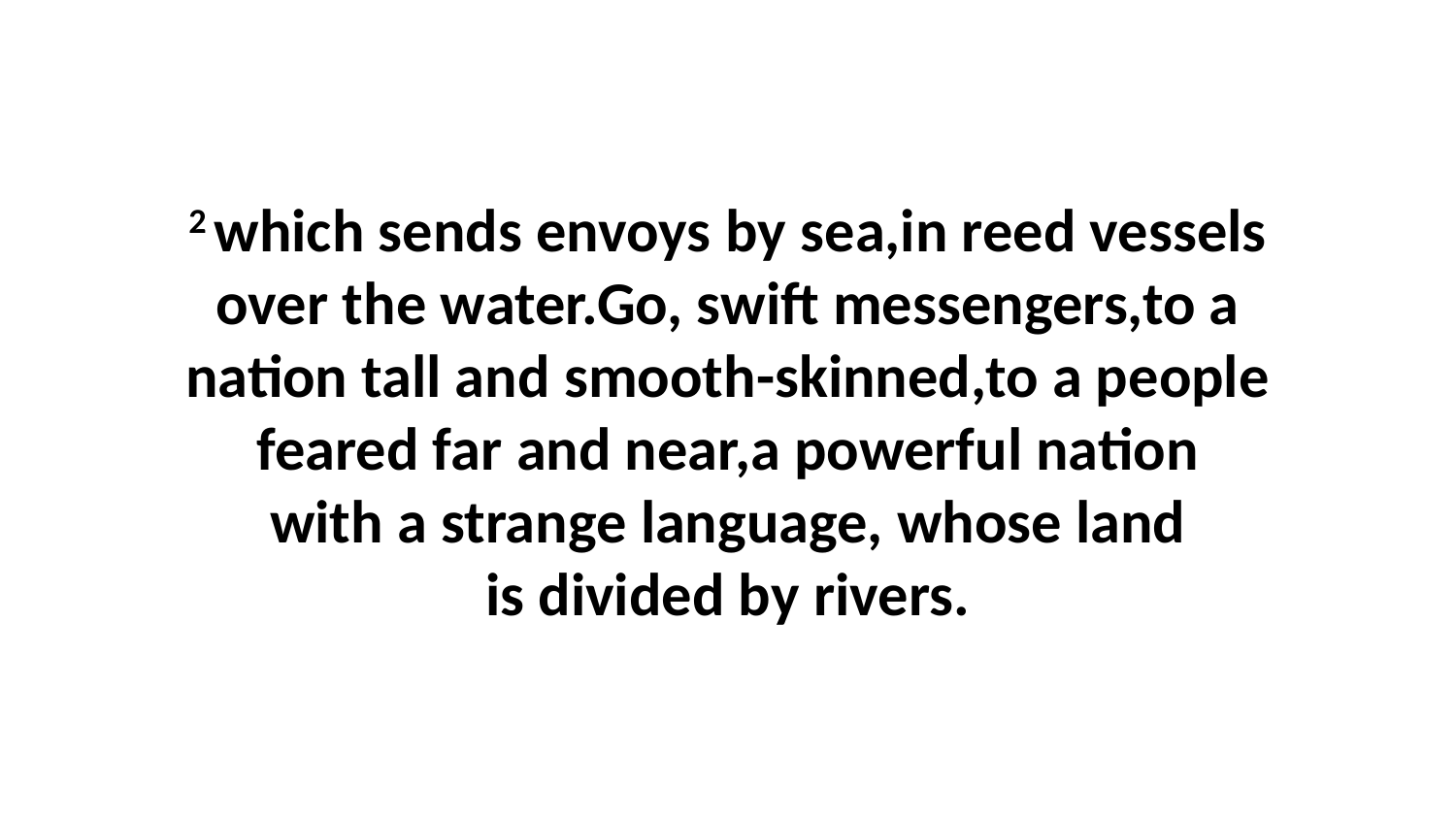

2 which sends envoys by sea,in reed vessels over the water.Go, swift messengers,to a nation tall and smooth-skinned,to a people feared far and near,a powerful nation with a strange language, whose land is divided by rivers.